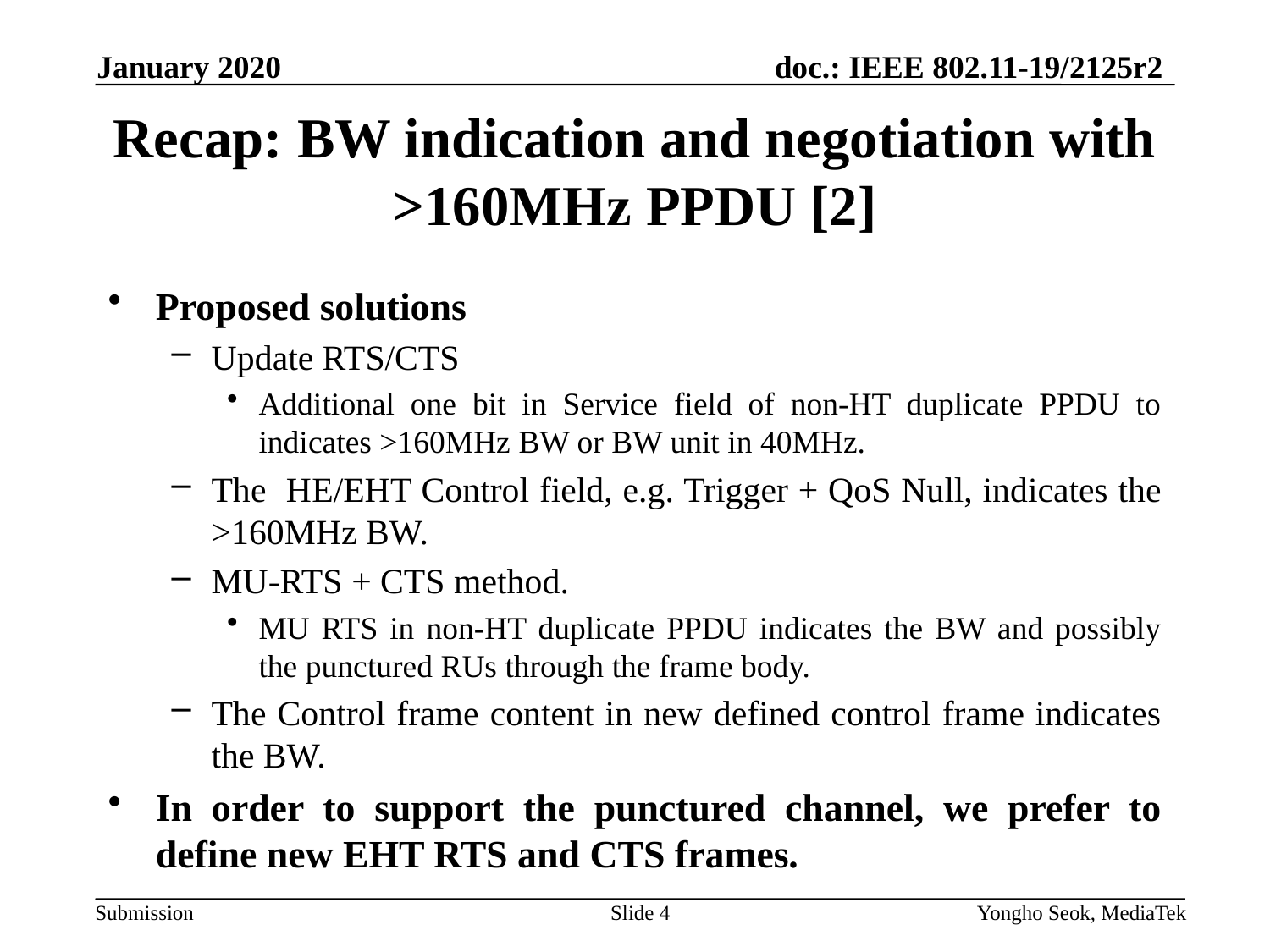

January 2020
# Recap: BW indication and negotiation with >160MHz PPDU [2]
Proposed solutions
Update RTS/CTS
Additional one bit in Service field of non-HT duplicate PPDU to indicates >160MHz BW or BW unit in 40MHz.
The  HE/EHT Control field, e.g. Trigger + QoS Null, indicates the >160MHz BW.
MU-RTS + CTS method.
MU RTS in non-HT duplicate PPDU indicates the BW and possibly the punctured RUs through the frame body.
The Control frame content in new defined control frame indicates the BW.
In order to support the punctured channel, we prefer to define new EHT RTS and CTS frames.

Slide 4
Yongho Seok, MediaTek